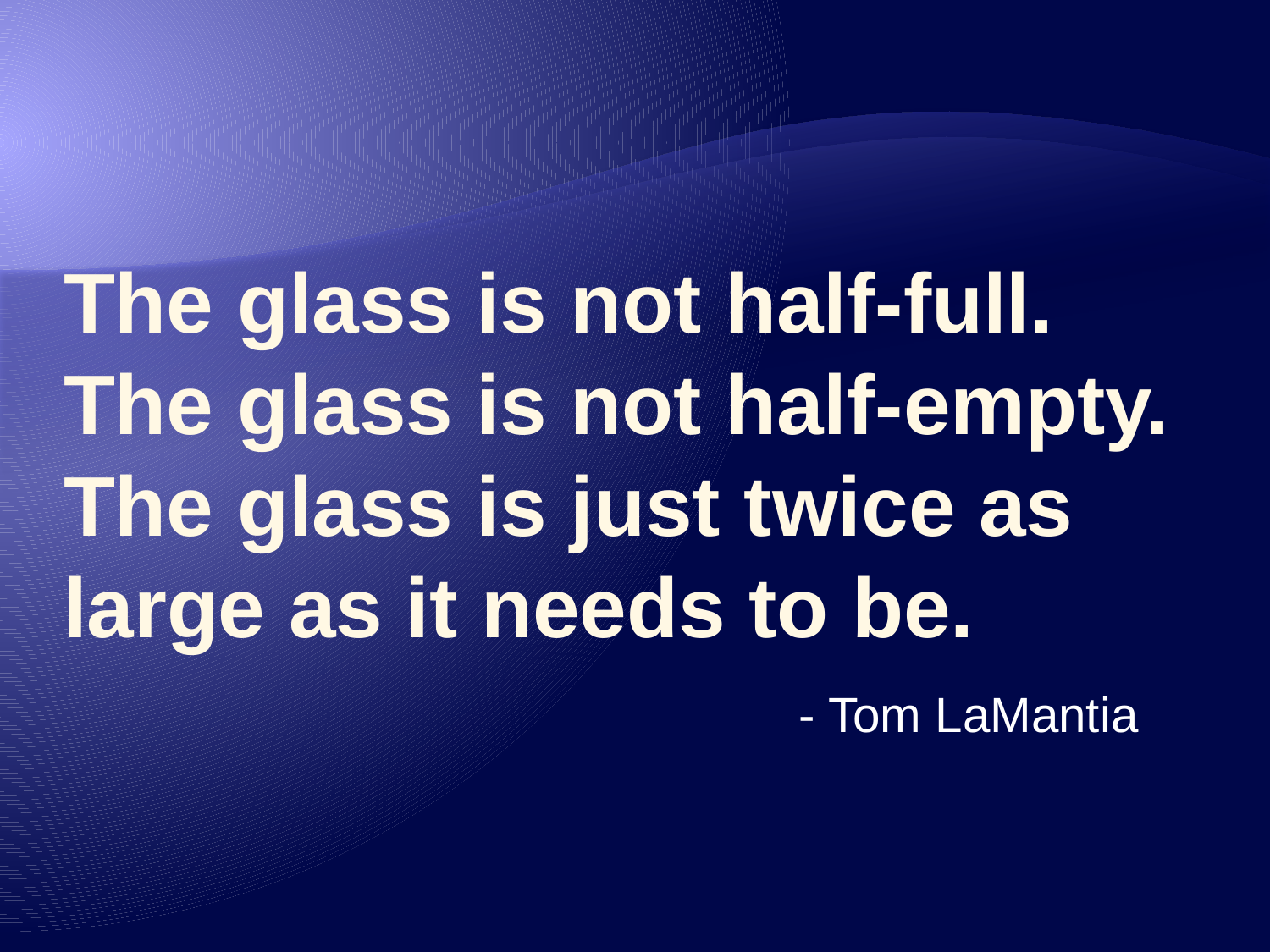

# The glass is not half-full.  The glass is not half-empty.  The glass is just twice as large as it needs to be.
- Tom LaMantia